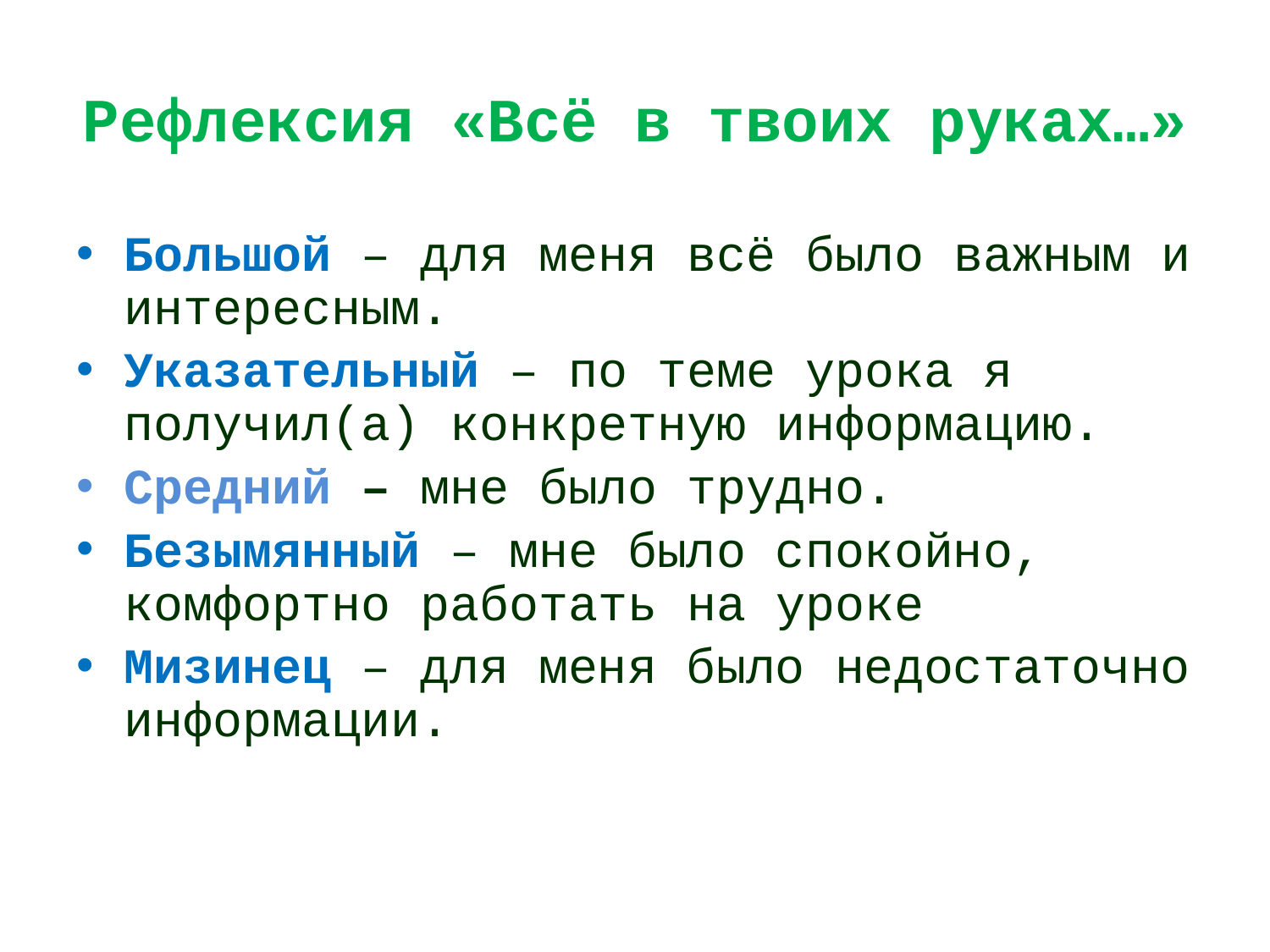

# Рефлексия «Всё в твоих руках…»
Большой – для меня всё было важным и интересным.
Указательный – по теме урока я получил(а) конкретную информацию.
Средний – мне было трудно.
Безымянный – мне было спокойно, комфортно работать на уроке
Мизинец – для меня было недостаточно информации.